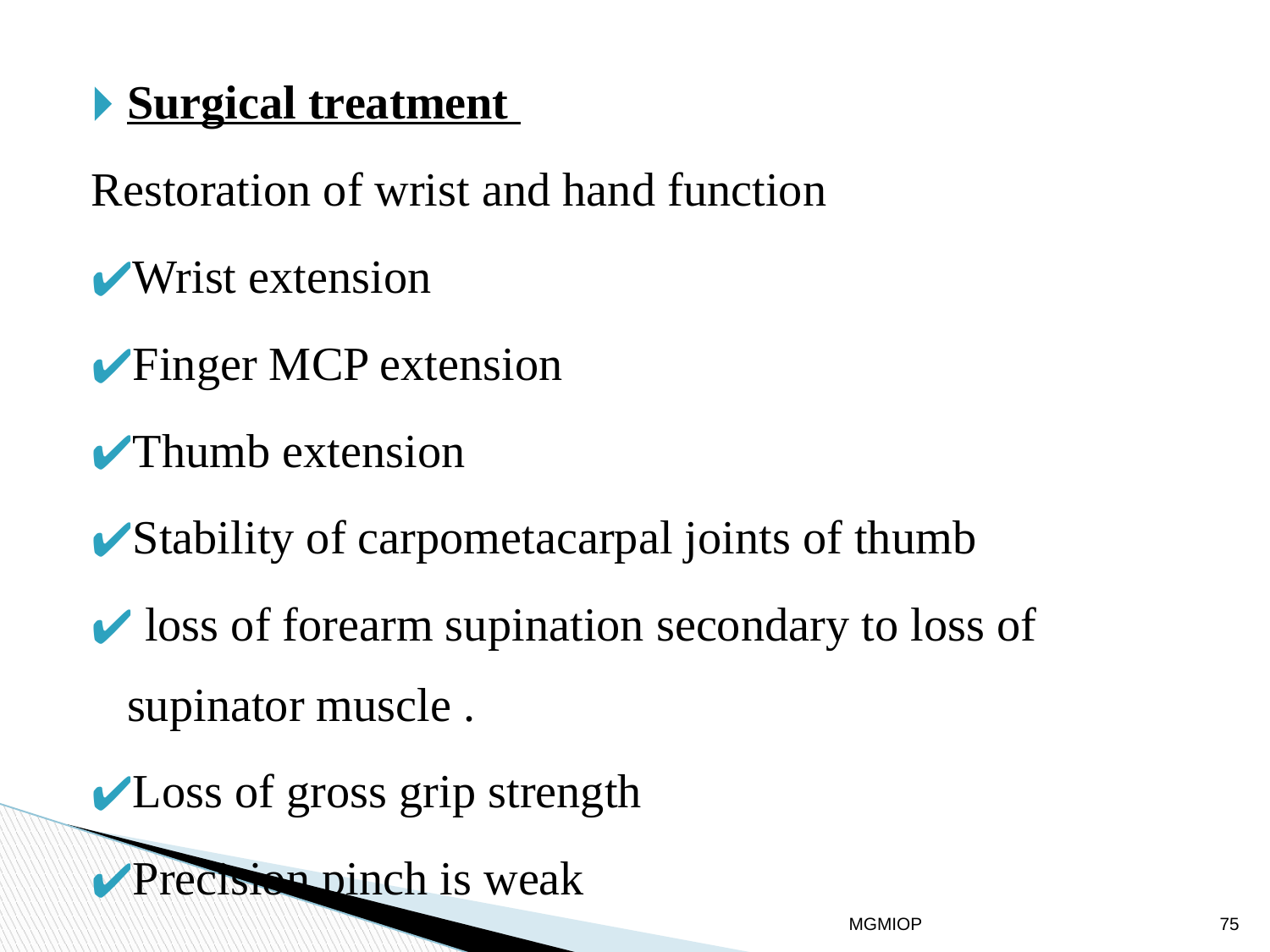

Surgical treatment
Restoration of wrist and hand function
Wrist extension
Finger MCP extension
Thumb extension
Stability of carpometacarpal joints of thumb
 loss of forearm supination secondary to loss of supinator muscle .
Loss of gross grip strength
Precision pinch is weak
MGMIOP
75